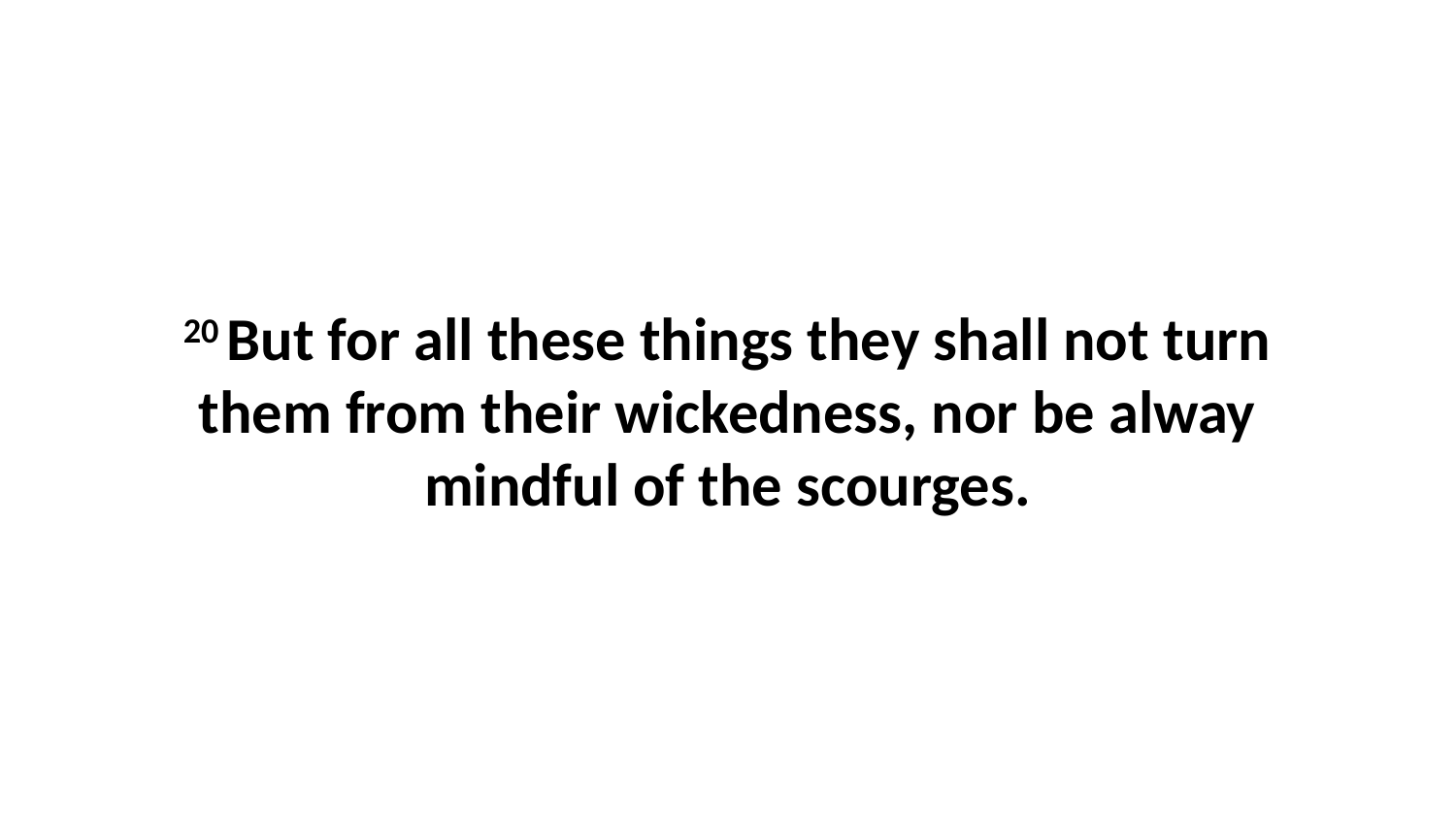

20 But for all these things they shall not turn them from their wickedness, nor be alway mindful of the scourges.